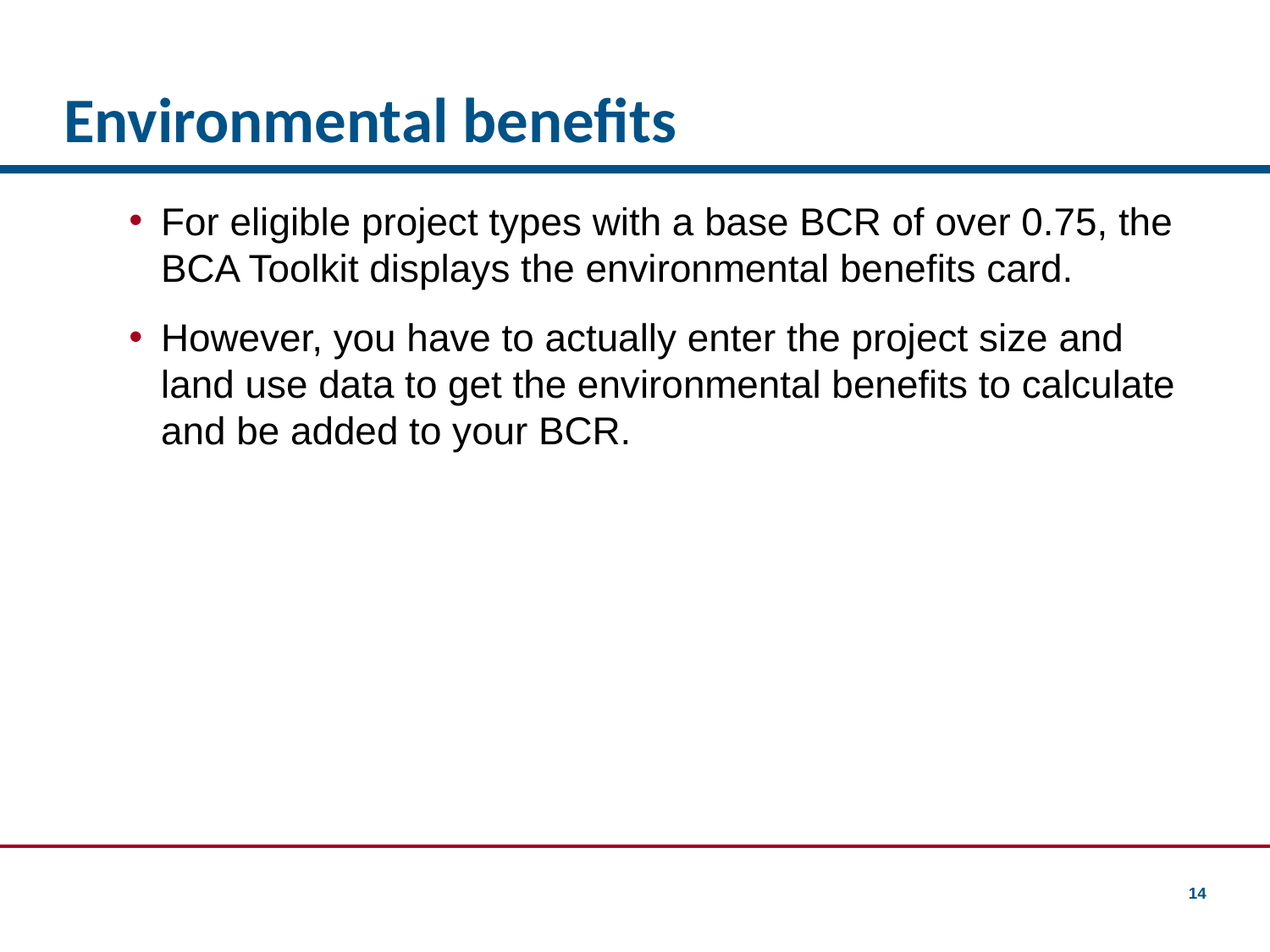

# Environmental benefits
For eligible project types with a base BCR of over 0.75, the BCA Toolkit displays the environmental benefits card.
However, you have to actually enter the project size and land use data to get the environmental benefits to calculate and be added to your BCR.
14